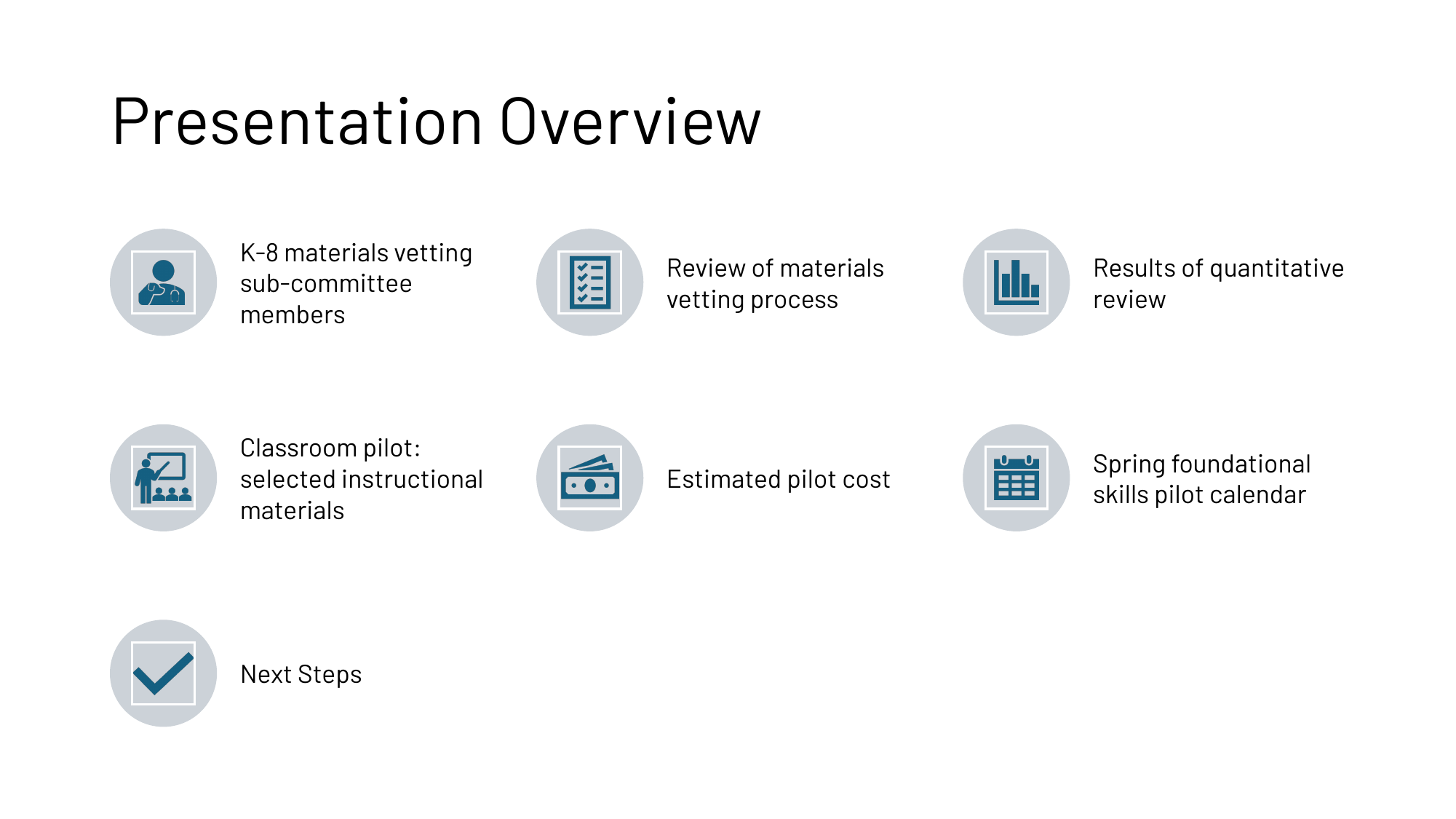

# Presentation Overview
K-8 materials vetting sub-committee members
Review of materials vetting process
Results of quantitative review
Classroom pilot: selected instructional materials
Estimated pilot cost
Spring foundational skills pilot calendar
Next Steps